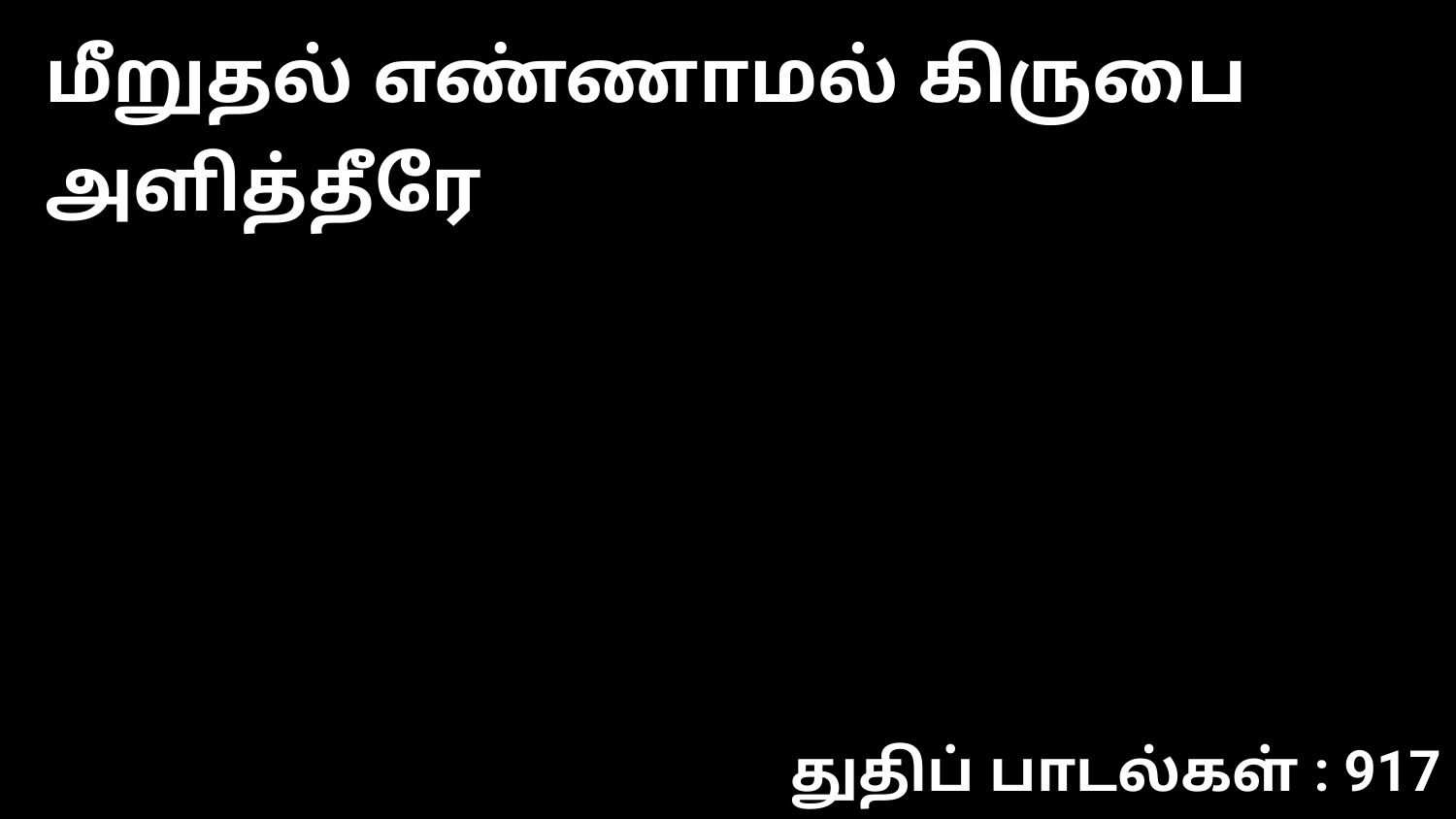

மீறுதல் எண்ணாமல் கிருபை அளித்தீரே
துதிப் பாடல்கள் : 917